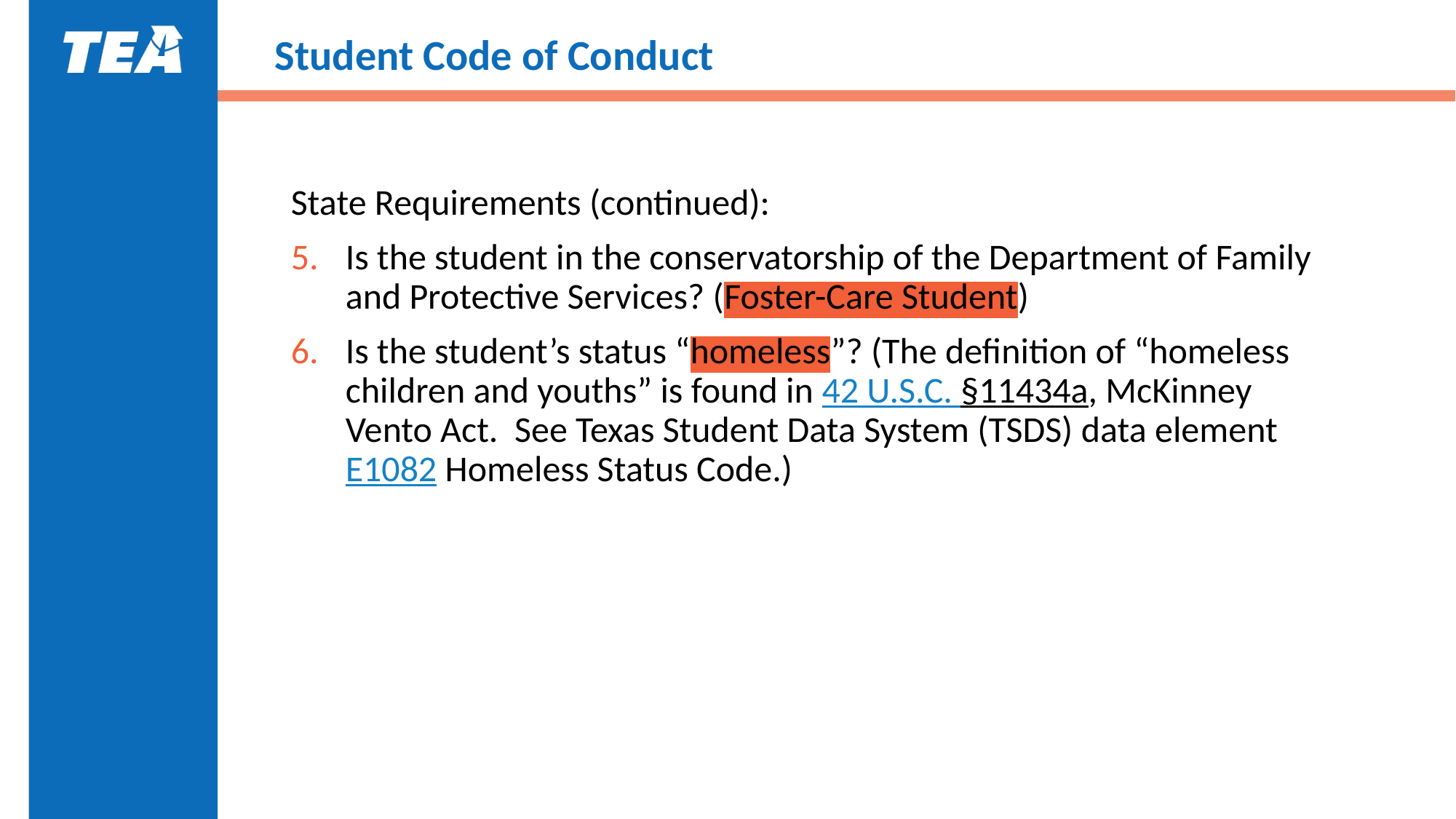

# Student Code of Conduct
State Requirements (continued):
Is the student in the conservatorship of the Department of Family and Protective Services? (Foster-Care Student)
Is the student’s status “homeless”? (The definition of “homeless children and youths” is found in 42 U.S.C. §11434a, McKinney Vento Act.  See Texas Student Data System (TSDS) data element E1082 Homeless Status Code.)